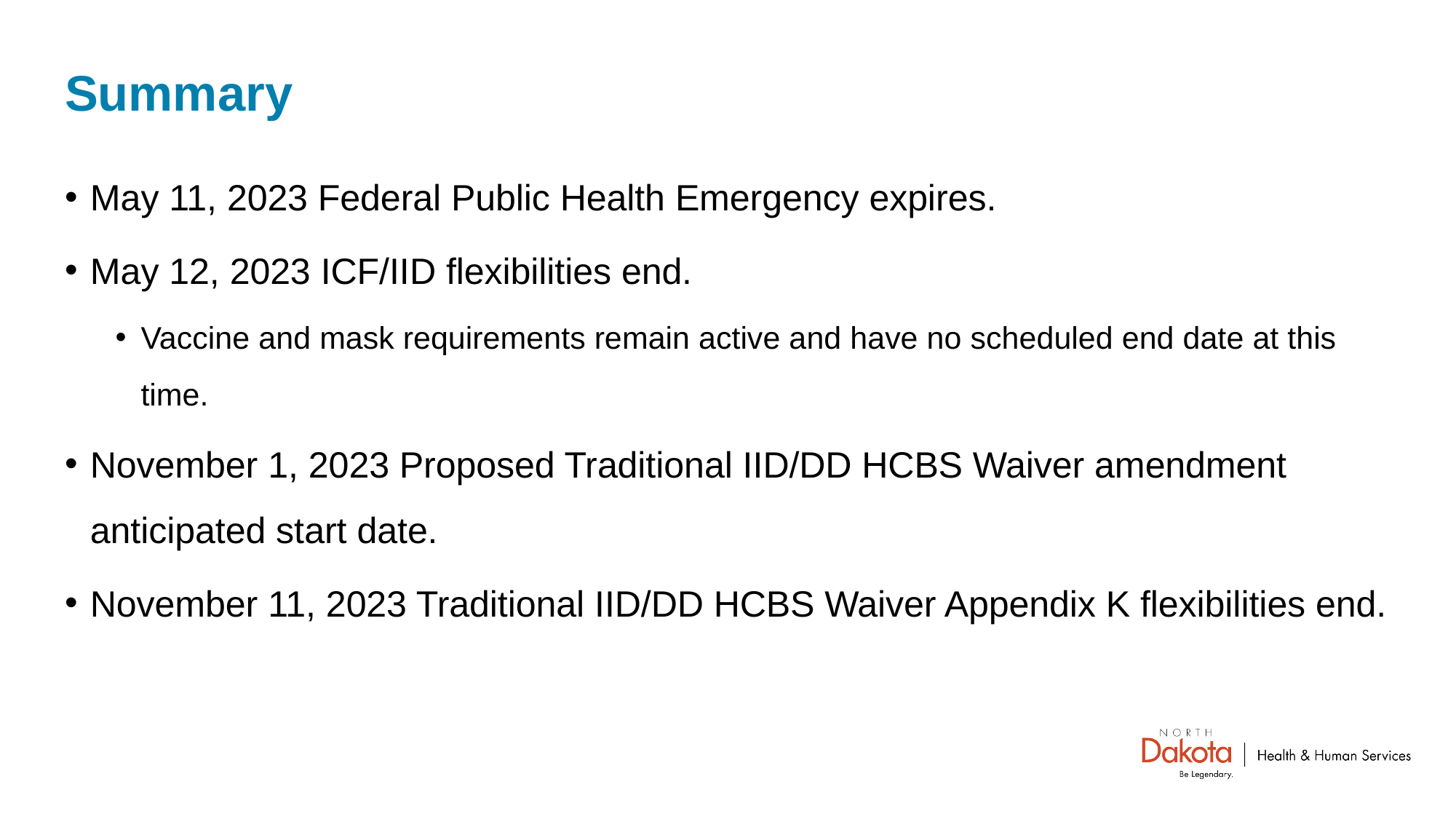

# Summary
May 11, 2023 Federal Public Health Emergency expires.
May 12, 2023 ICF/IID flexibilities end.
Vaccine and mask requirements remain active and have no scheduled end date at this time.
November 1, 2023 Proposed Traditional IID/DD HCBS Waiver amendment anticipated start date.
November 11, 2023 Traditional IID/DD HCBS Waiver Appendix K flexibilities end.